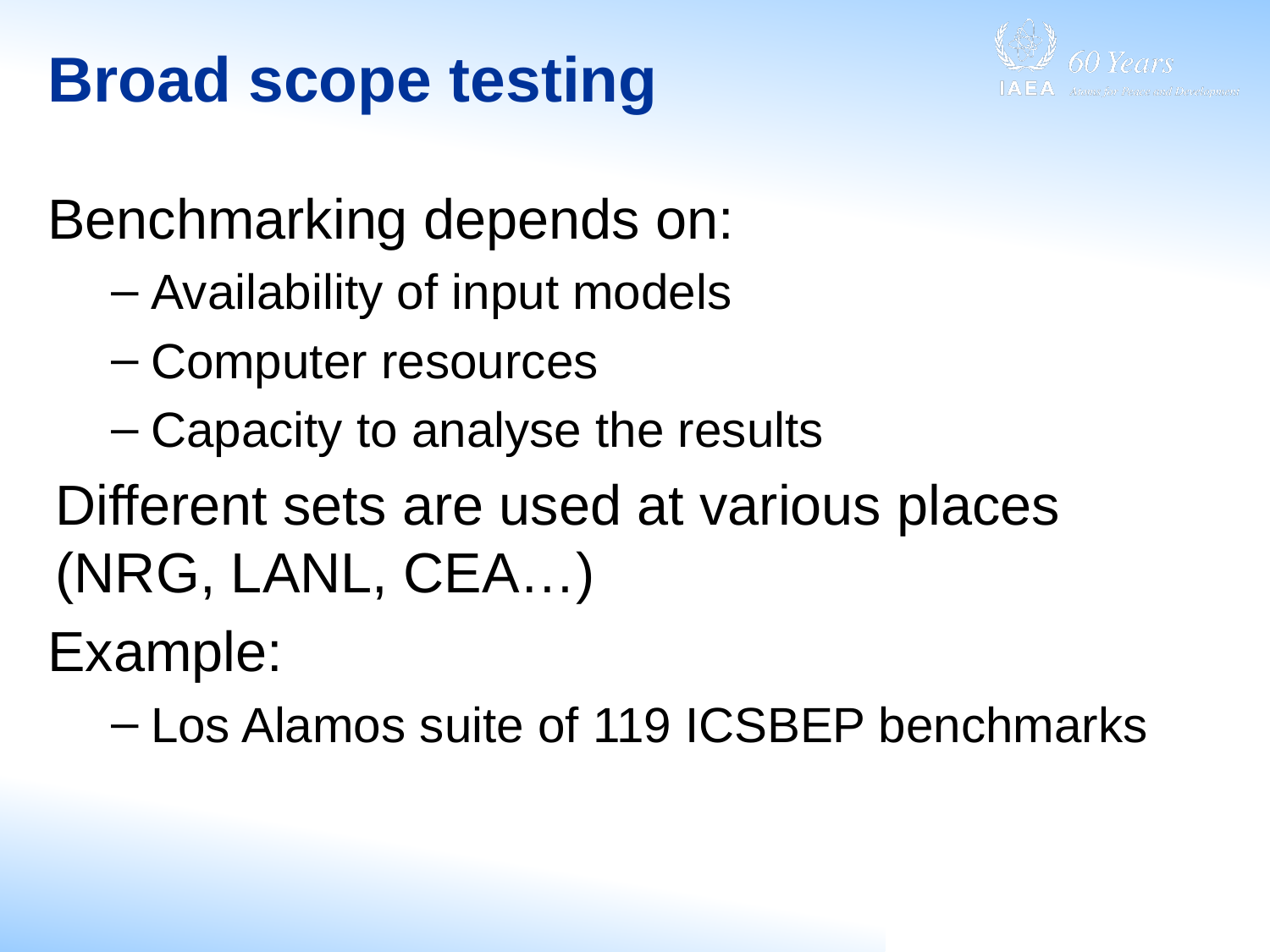

# Broad scope testing
Benchmarking depends on:
Availability of input models
Computer resources
Capacity to analyse the results
Different sets are used at various places (NRG, LANL, CEA…)
Example:
Los Alamos suite of 119 ICSBEP benchmarks